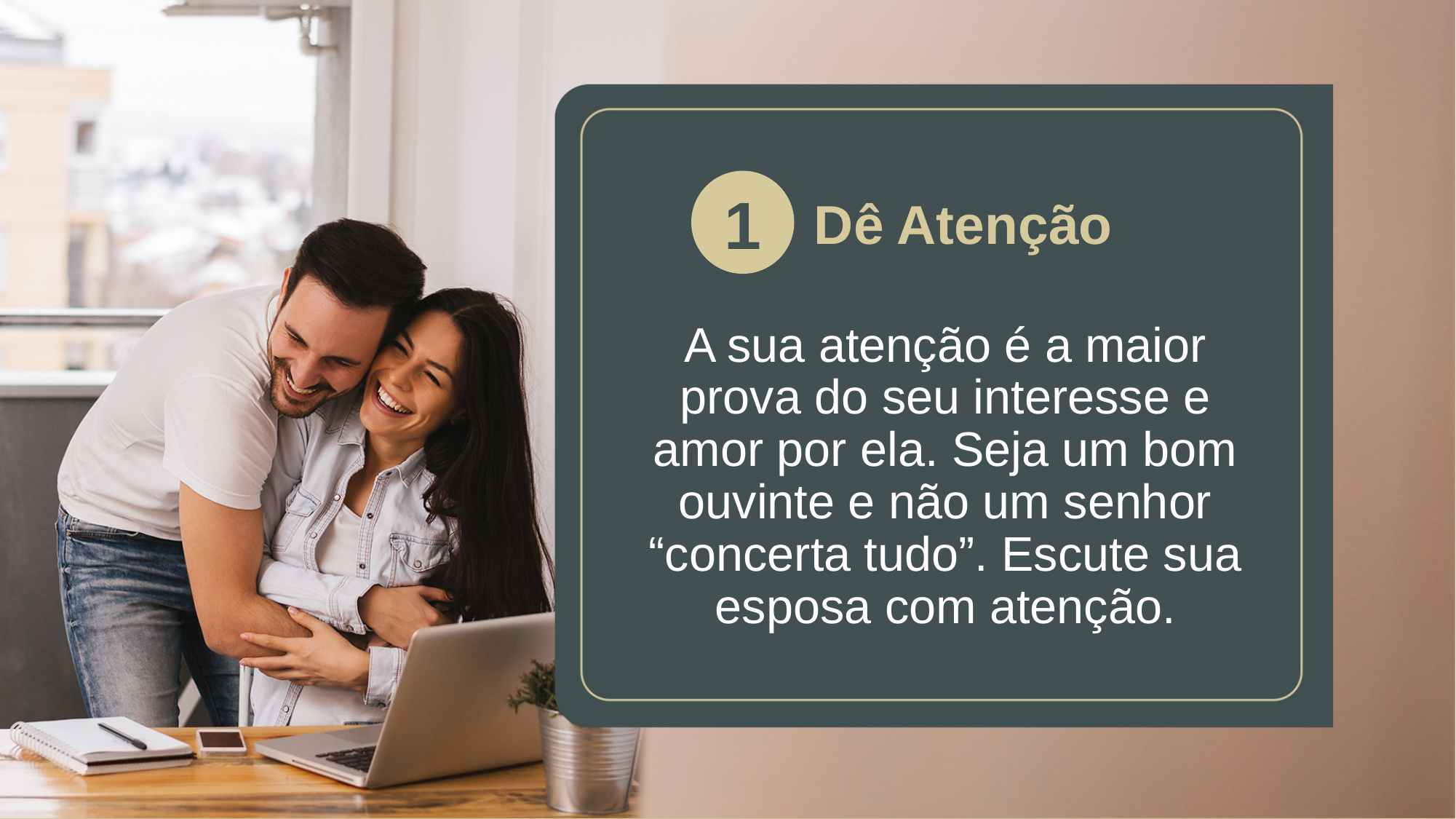

Dê Atenção
1
A sua atenção é a maior prova do seu interesse e amor por ela. Seja um bom ouvinte e não um senhor “concerta tudo”. Escute sua esposa com atenção.